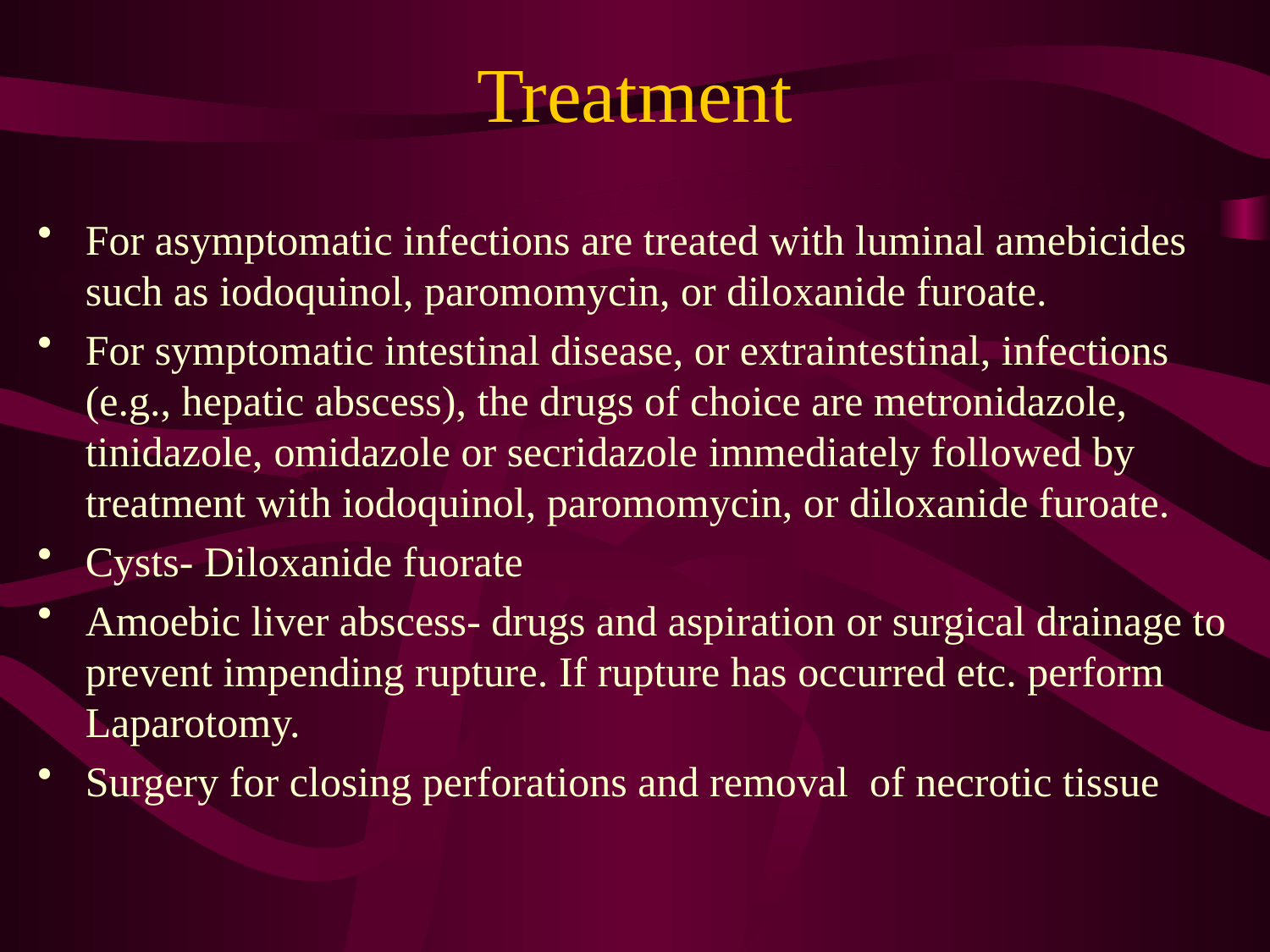

# Treatment
For asymptomatic infections are treated with luminal amebicides such as iodoquinol, paromomycin, or diloxanide furoate.
For symptomatic intestinal disease, or extraintestinal, infections (e.g., hepatic abscess), the drugs of choice are metronidazole, tinidazole, omidazole or secridazole immediately followed by treatment with iodoquinol, paromomycin, or diloxanide furoate.
Cysts- Diloxanide fuorate
Amoebic liver abscess- drugs and aspiration or surgical drainage to prevent impending rupture. If rupture has occurred etc. perform Laparotomy.
Surgery for closing perforations and removal  of necrotic tissue